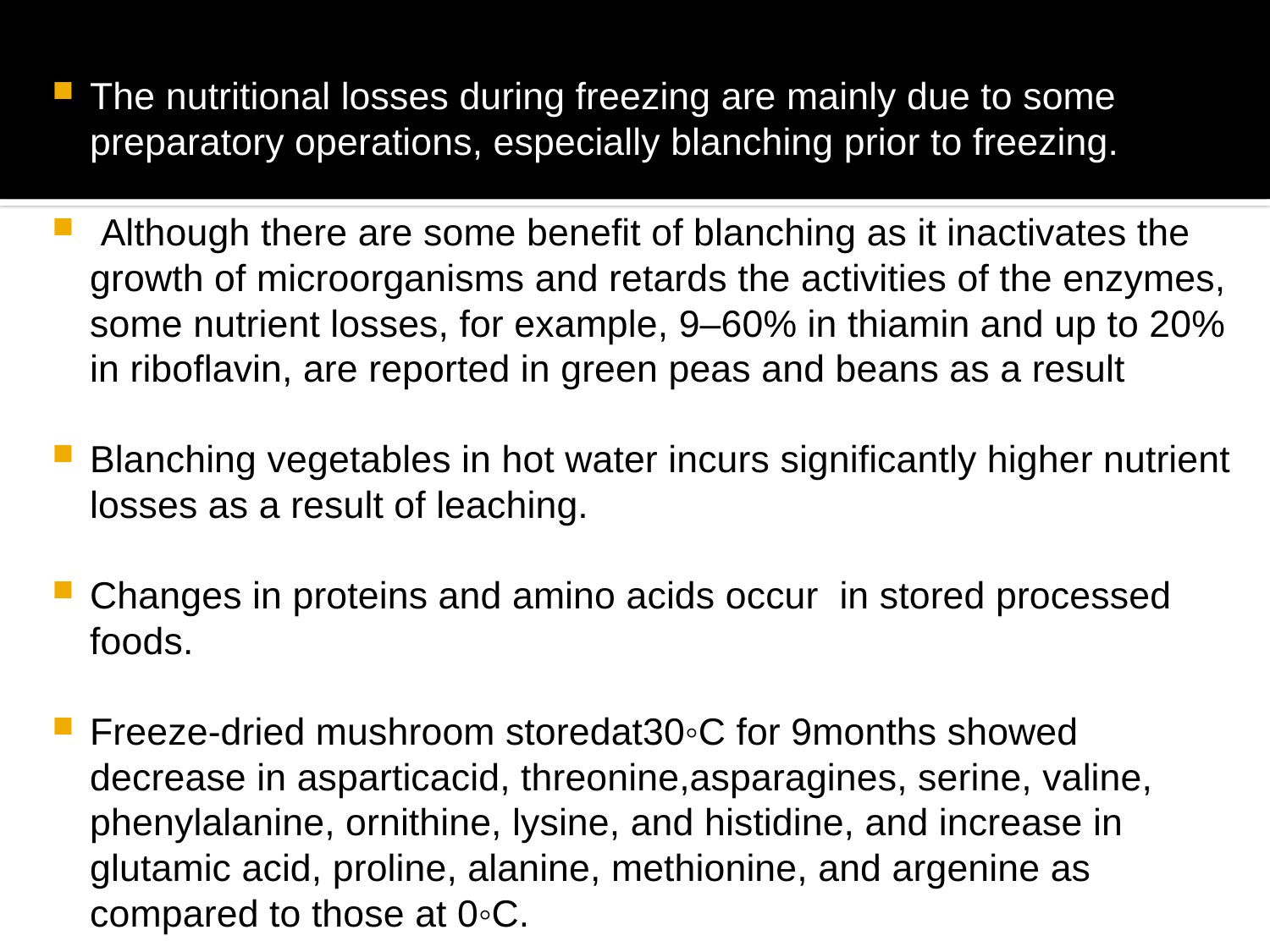

The nutritional losses during freezing are mainly due to some preparatory operations, especially blanching prior to freezing.

 Although there are some benefit of blanching as it inactivates the growth of microorganisms and retards the activities of the enzymes, some nutrient losses, for example, 9–60% in thiamin and up to 20% in riboflavin, are reported in green peas and beans as a result

Blanching vegetables in hot water incurs significantly higher nutrient losses as a result of leaching.

Changes in proteins and amino acids occur  in stored processed foods.

Freeze-dried mushroom storedat30◦C for 9months showed decrease in asparticacid, threonine,asparagines, serine, valine, phenylalanine, ornithine, lysine, and histidine, and increase in glutamic acid, proline, alanine, methionine, and argenine as compared to those at 0◦C.